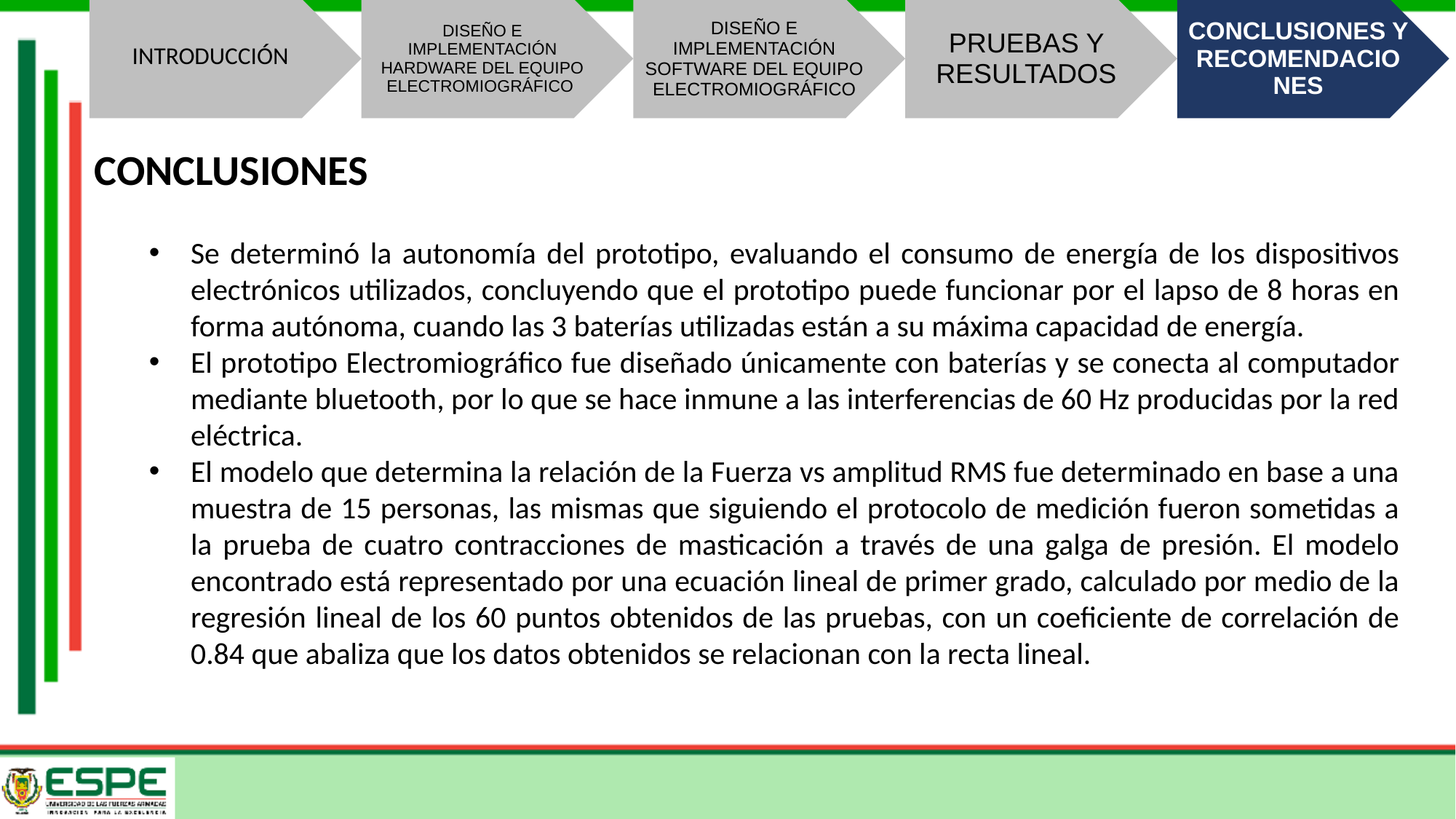

INTRODUCCIÓN
DISEÑO E IMPLEMENTACIÓN HARDWARE DEL EQUIPO ELECTROMIOGRÁFICO
DISEÑO E IMPLEMENTACIÓN SOFTWARE DEL EQUIPO ELECTROMIOGRÁFICO
PRUEBAS Y RESULTADOS
CONCLUSIONES Y RECOMENDACIONES
CONCLUSIONES

Se determinó la autonomía del prototipo, evaluando el consumo de energía de los dispositivos electrónicos utilizados, concluyendo que el prototipo puede funcionar por el lapso de 8 horas en forma autónoma, cuando las 3 baterías utilizadas están a su máxima capacidad de energía.
El prototipo Electromiográfico fue diseñado únicamente con baterías y se conecta al computador mediante bluetooth, por lo que se hace inmune a las interferencias de 60 Hz producidas por la red eléctrica.
El modelo que determina la relación de la Fuerza vs amplitud RMS fue determinado en base a una muestra de 15 personas, las mismas que siguiendo el protocolo de medición fueron sometidas a la prueba de cuatro contracciones de masticación a través de una galga de presión. El modelo encontrado está representado por una ecuación lineal de primer grado, calculado por medio de la regresión lineal de los 60 puntos obtenidos de las pruebas, con un coeficiente de correlación de 0.84 que abaliza que los datos obtenidos se relacionan con la recta lineal.